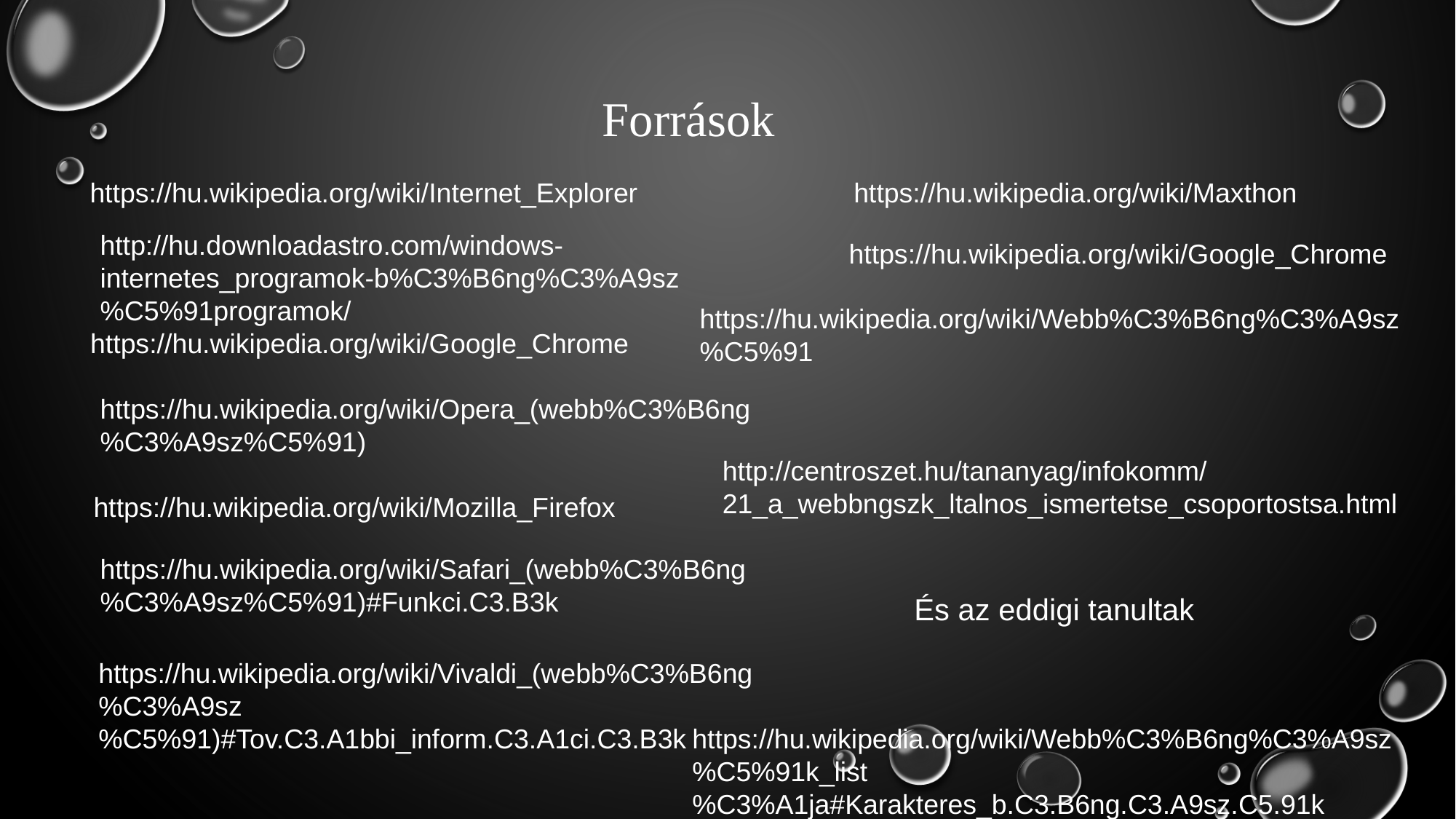

Források
https://hu.wikipedia.org/wiki/Internet_Explorer
https://hu.wikipedia.org/wiki/Maxthon
http://hu.downloadastro.com/windows-internetes_programok-b%C3%B6ng%C3%A9sz%C5%91programok/
https://hu.wikipedia.org/wiki/Google_Chrome
https://hu.wikipedia.org/wiki/Webb%C3%B6ng%C3%A9sz%C5%91
https://hu.wikipedia.org/wiki/Google_Chrome
https://hu.wikipedia.org/wiki/Opera_(webb%C3%B6ng%C3%A9sz%C5%91)
http://centroszet.hu/tananyag/infokomm/21_a_webbngszk_ltalnos_ismertetse_csoportostsa.html
https://hu.wikipedia.org/wiki/Mozilla_Firefox
https://hu.wikipedia.org/wiki/Safari_(webb%C3%B6ng%C3%A9sz%C5%91)#Funkci.C3.B3k
És az eddigi tanultak
https://hu.wikipedia.org/wiki/Vivaldi_(webb%C3%B6ng%C3%A9sz%C5%91)#Tov.C3.A1bbi_inform.C3.A1ci.C3.B3k
https://hu.wikipedia.org/wiki/Webb%C3%B6ng%C3%A9sz%C5%91k_list%C3%A1ja#Karakteres_b.C3.B6ng.C3.A9sz.C5.91k